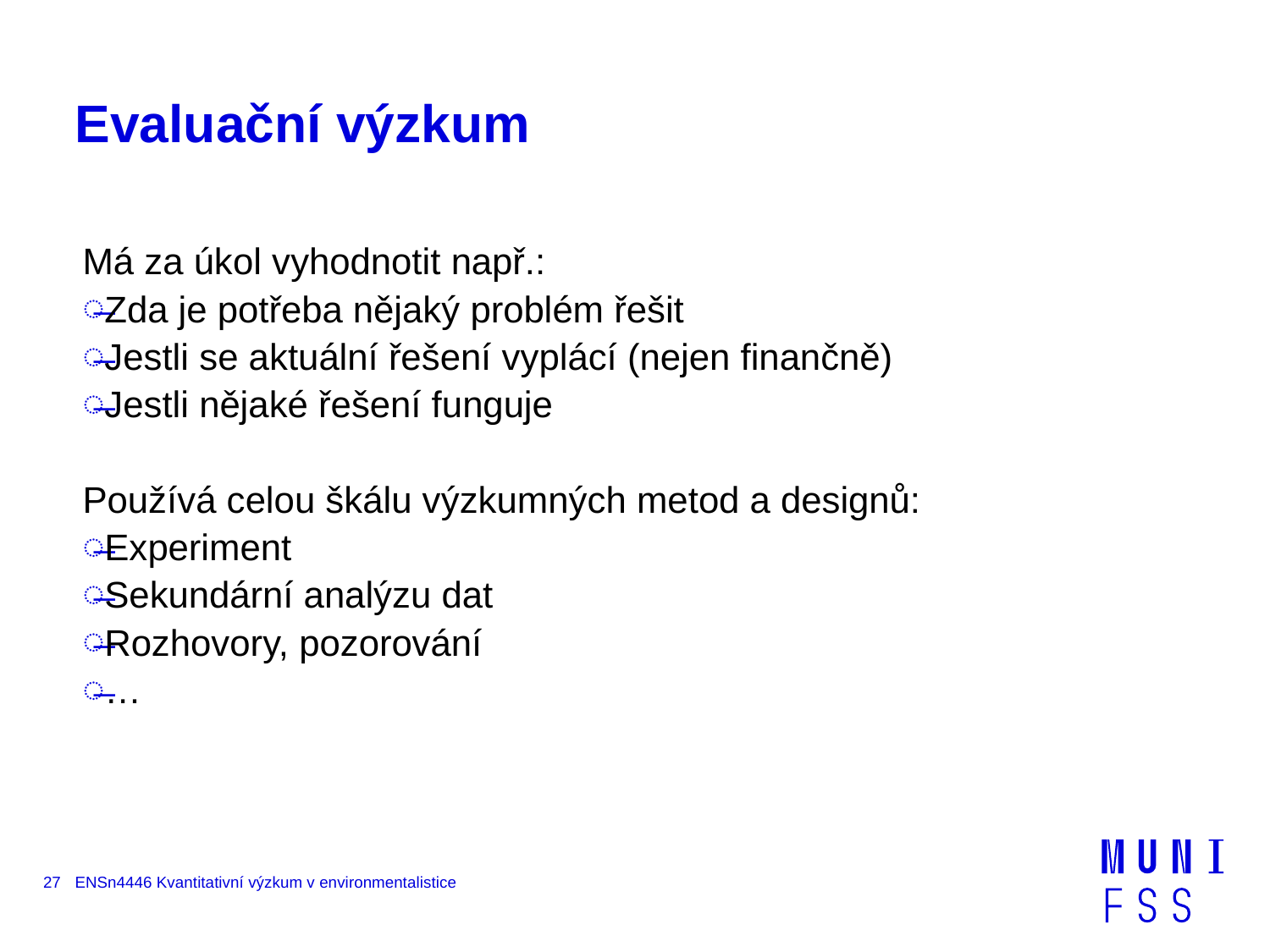

# Evaluační výzkum
Má za úkol vyhodnotit např.:
Zda je potřeba nějaký problém řešit
Jestli se aktuální řešení vyplácí (nejen finančně)
Jestli nějaké řešení funguje

Používá celou škálu výzkumných metod a designů:
Experiment
Sekundární analýzu dat
Rozhovory, pozorování
…

27
ENSn4446 Kvantitativní výzkum v environmentalistice